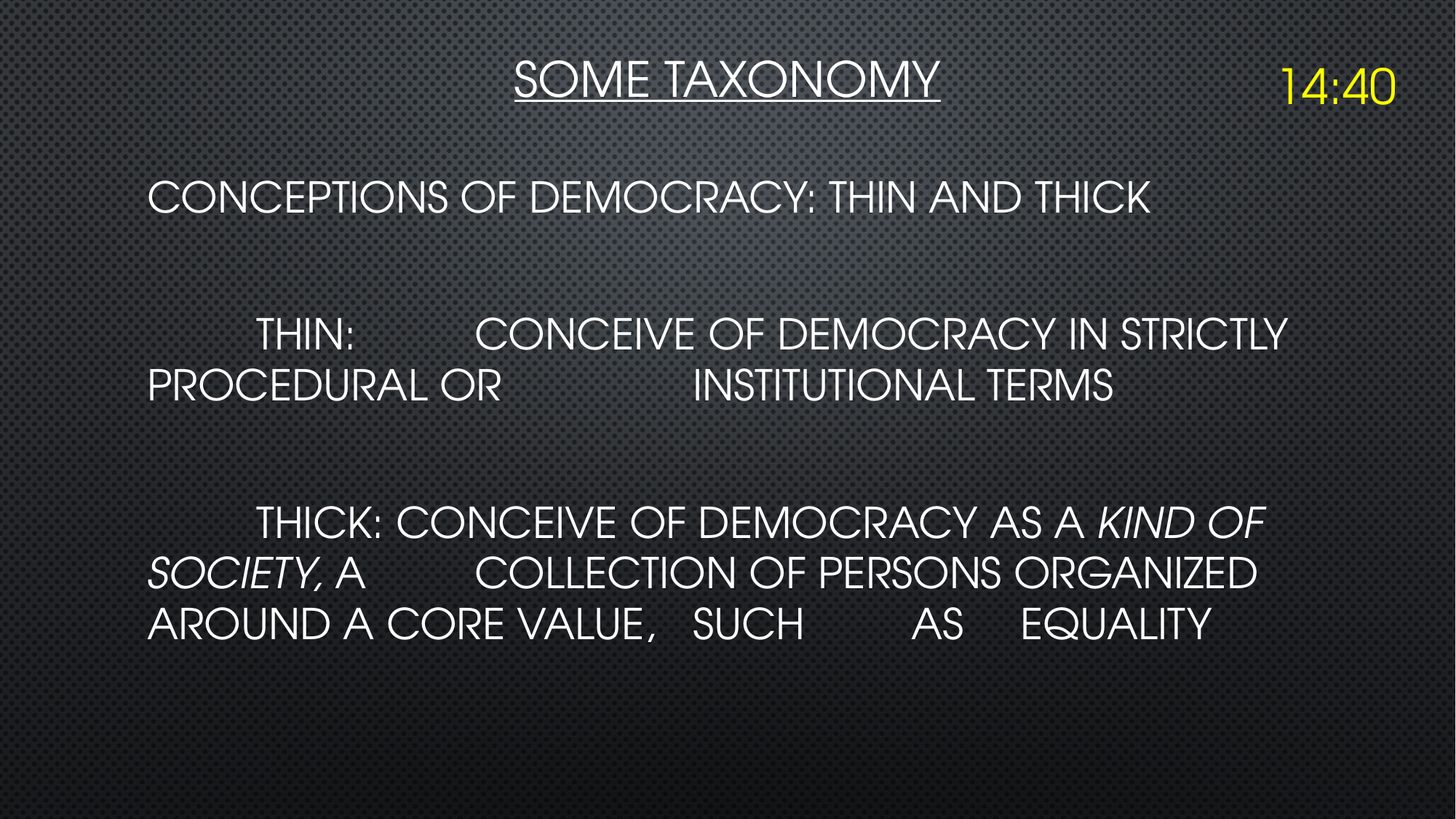

# SOME TAXONOMY
14:40
Conceptions of Democracy: Thin and Thick

	Thin: 	conceive of democracy in strictly procedural or		institutional terms

	Thick: conceive of democracy as a kind of society, a 	collection of persons organized around a core value, 	such 	as 	equality